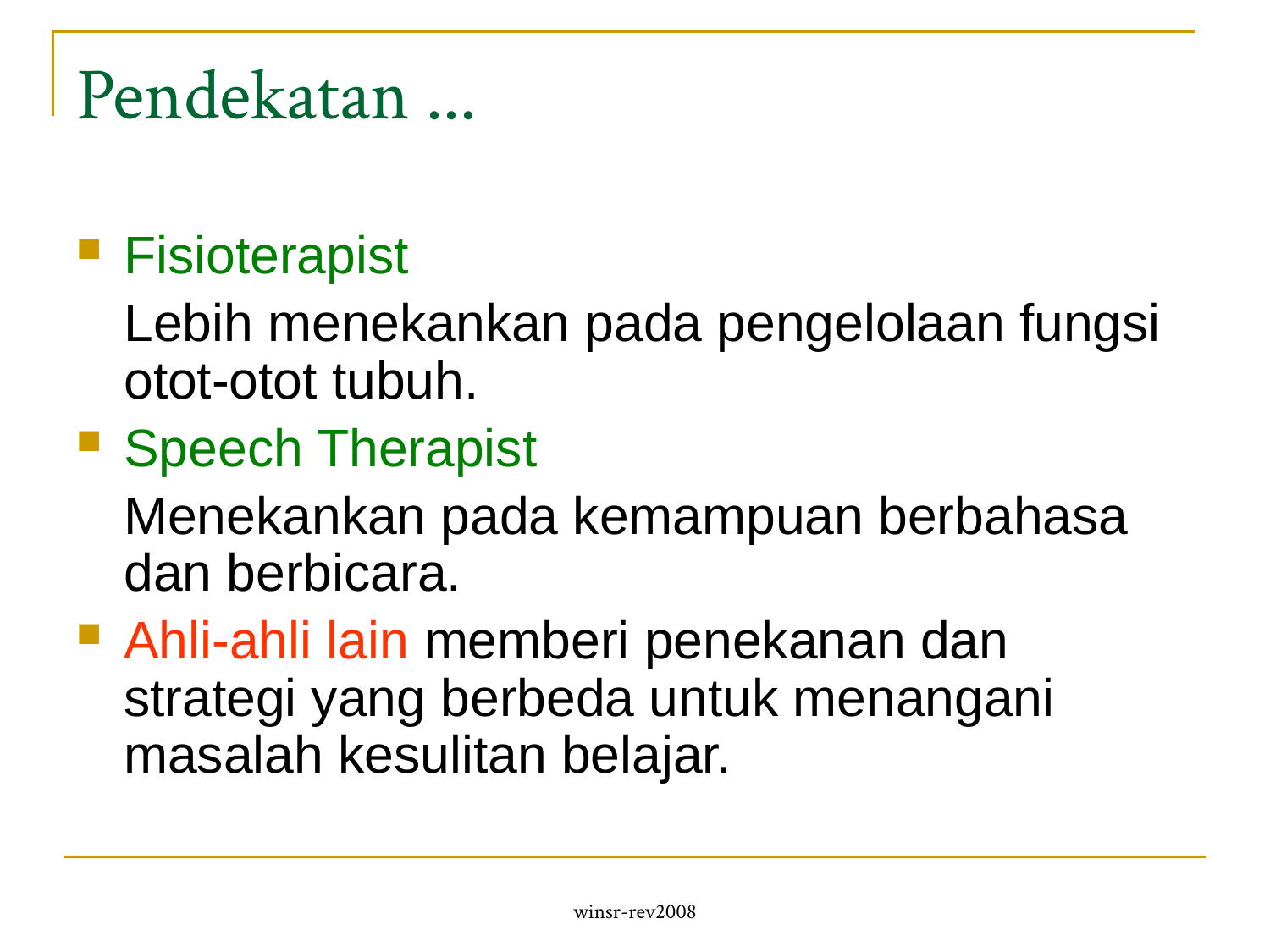

# Pendekatan ...
Fisioterapist
	Lebih menekankan pada pengelolaan fungsi otot-otot tubuh.
Speech Therapist
	Menekankan pada kemampuan berbahasa dan berbicara.
Ahli-ahli lain memberi penekanan dan strategi yang berbeda untuk menangani masalah kesulitan belajar.

winsr-rev2008